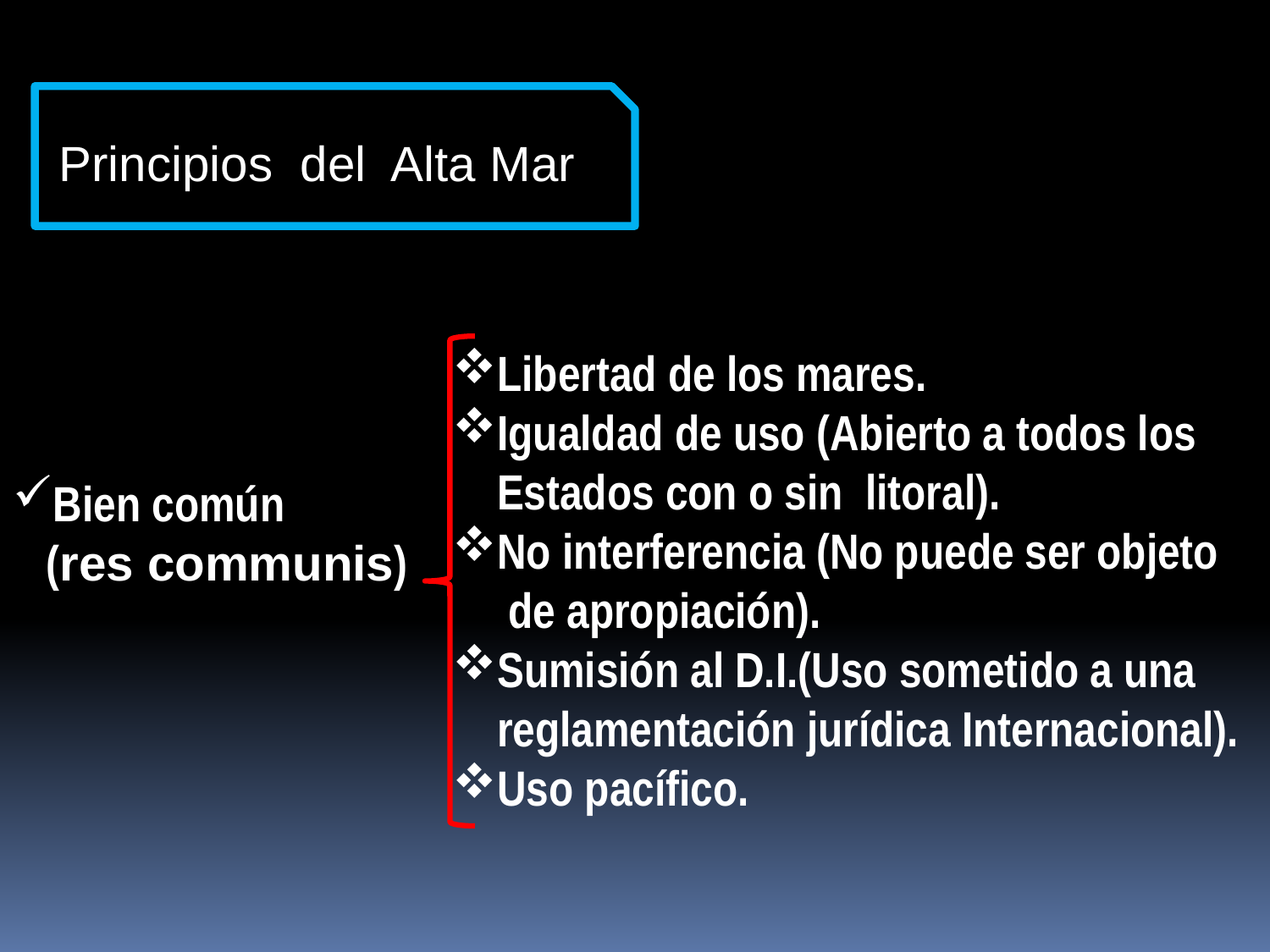

Principios  del  Alta Mar

Libertad de los mares.
Igualdad de uso (Abierto a todos los
    Estados con o sin  litoral).
No interferencia (No puede ser objeto
     de apropiación).
Sumisión al D.I.(Uso sometido a una
    reglamentación jurídica Internacional).
Uso pacífico.

Bien común
   (res communis)